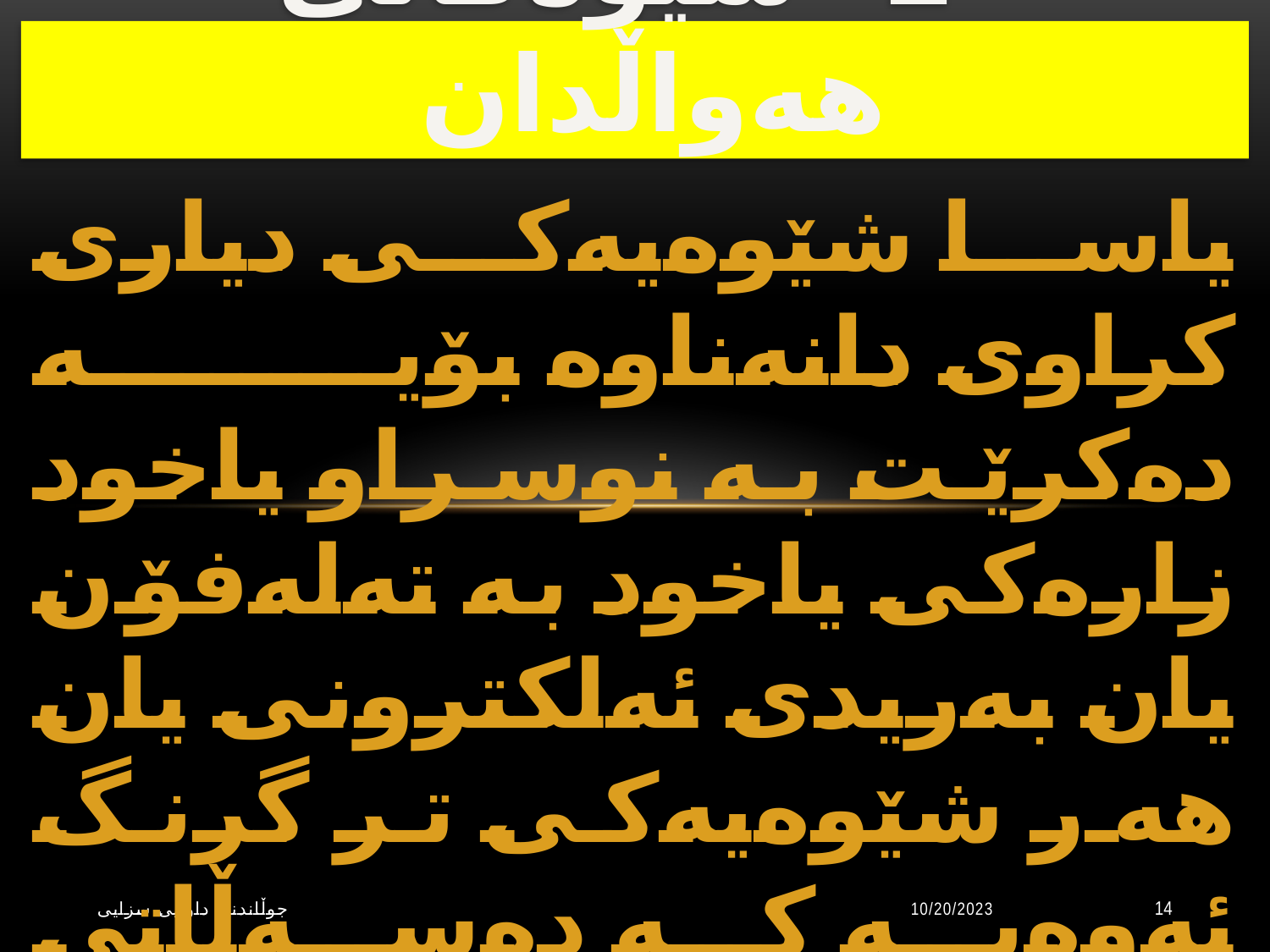

# 2- شێوەكانی هەواڵدان
یاسا شێوەیەكی دیاری كراوی دانەناوە بۆیە دەكرێت بە نوسراو یاخود زارەكی یاخود بە تەلەفۆن یان بەریدی ئەلكترونی یان هەر شێوەیەكی تر گرنگ ئەوەیە كە دەسەڵاتی تایبەت ئاگاداربكرێتەوە لە ڕوودانی تاوان.

جوڵاندنى داوایی سزایی
10/20/2023
14